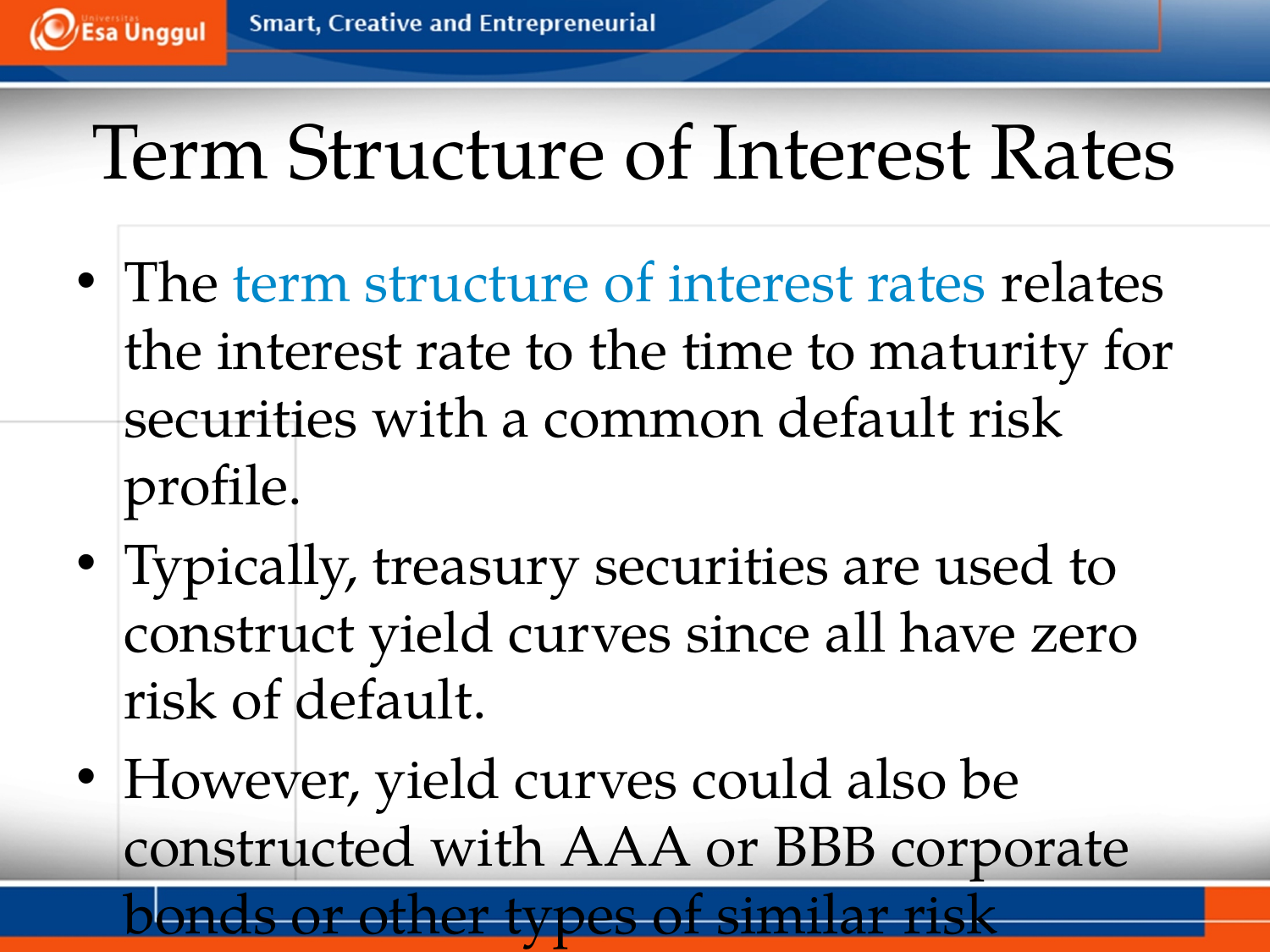

# Term Structure of Interest Rates
The term structure of interest rates relates the interest rate to the time to maturity for securities with a common default risk profile.
Typically, treasury securities are used to construct yield curves since all have zero risk of default.
However, yield curves could also be constructed with AAA or BBB corporate bonds or other types of similar risk securities.